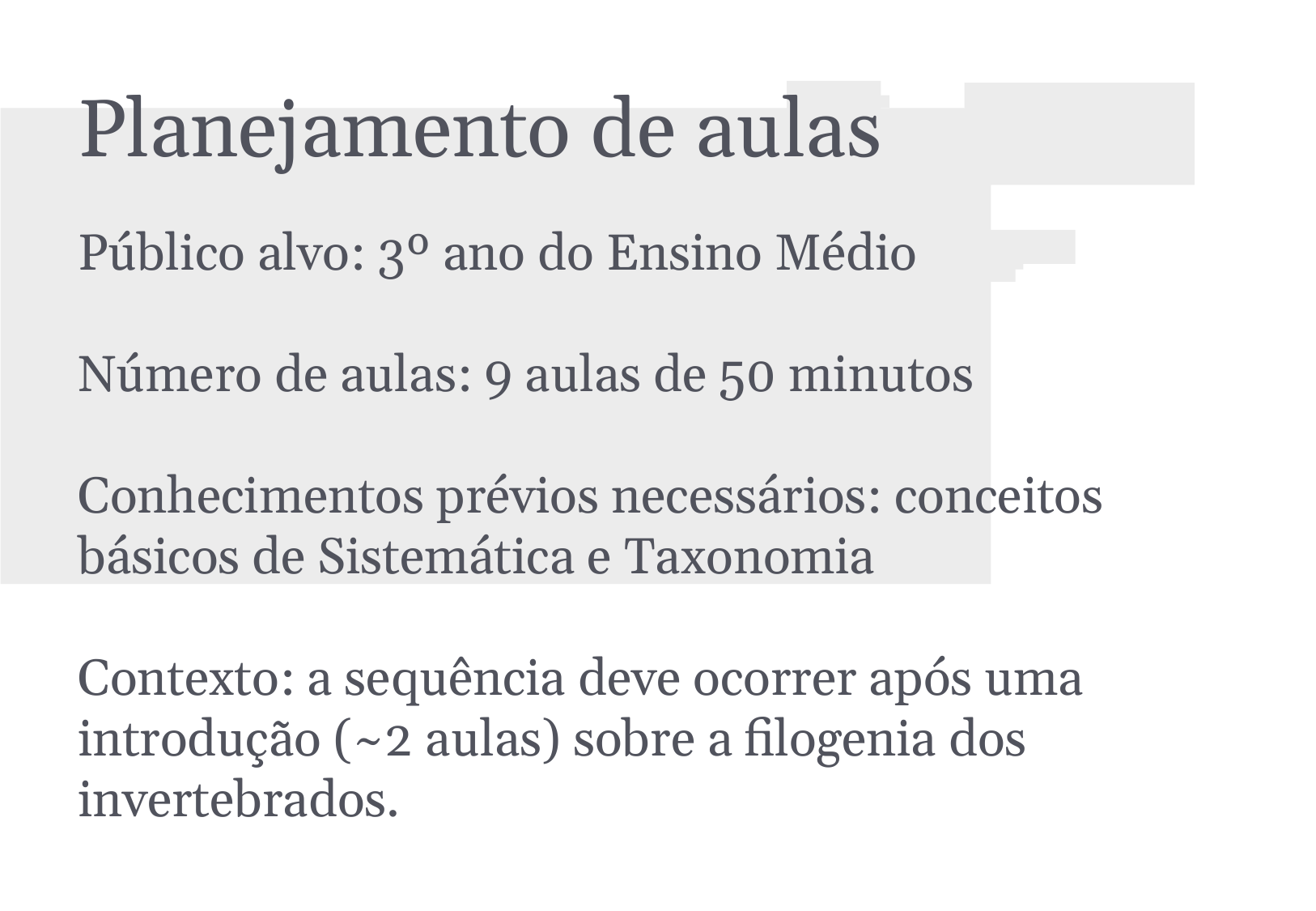

Planejamento de aulas
Público alvo: 3º ano do Ensino Médio

Número de aulas: 9 aulas de 50 minutos

Conhecimentos prévios necessários: conceitos básicos de Sistemática e Taxonomia

Contexto: a sequência deve ocorrer após uma introdução (~2 aulas) sobre a filogenia dos invertebrados.